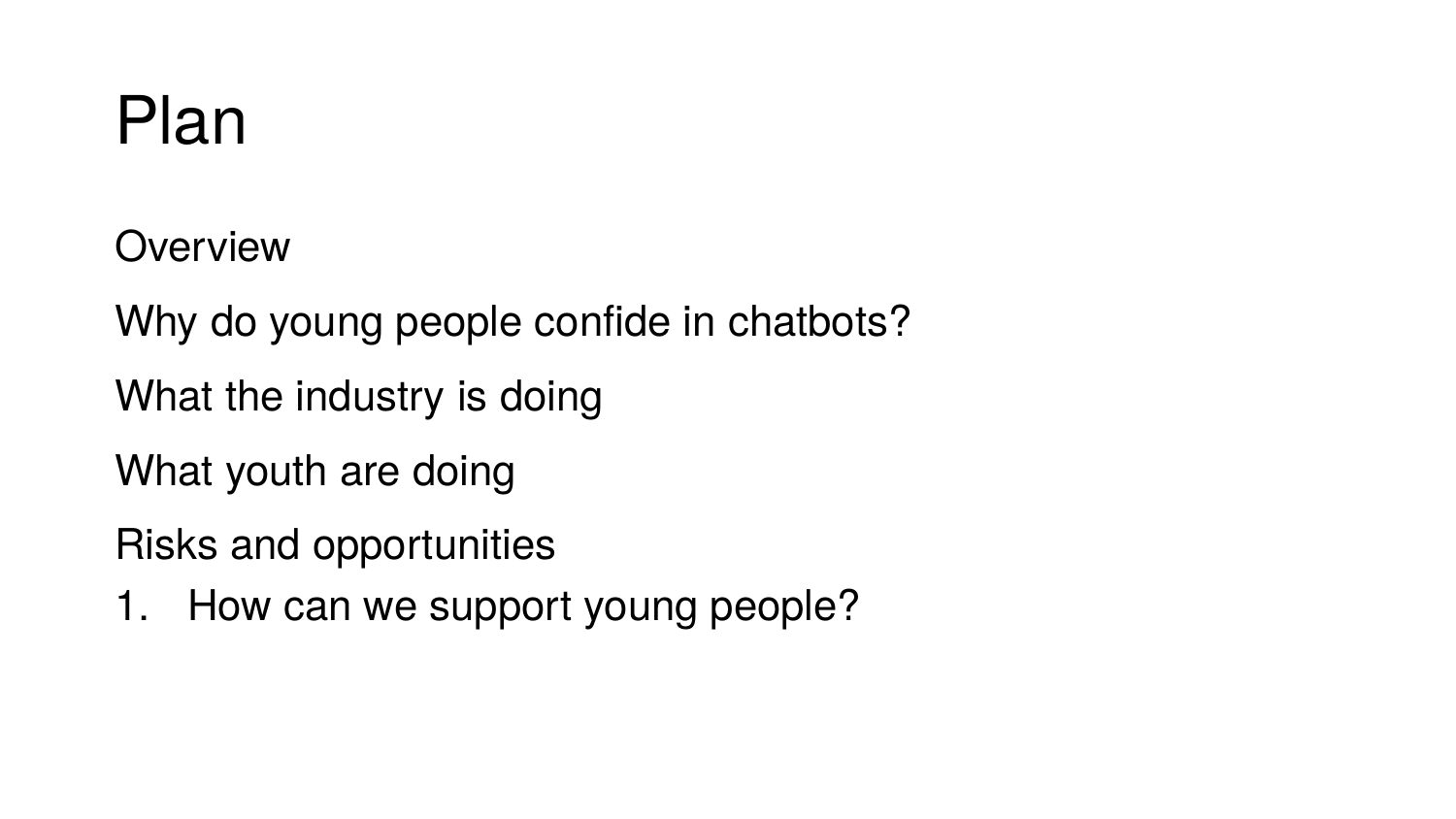

# Plan
Overview
Why do young people confide in chatbots?
What the industry is doing
What youth are doing
Risks and opportunities
How can we support young people?